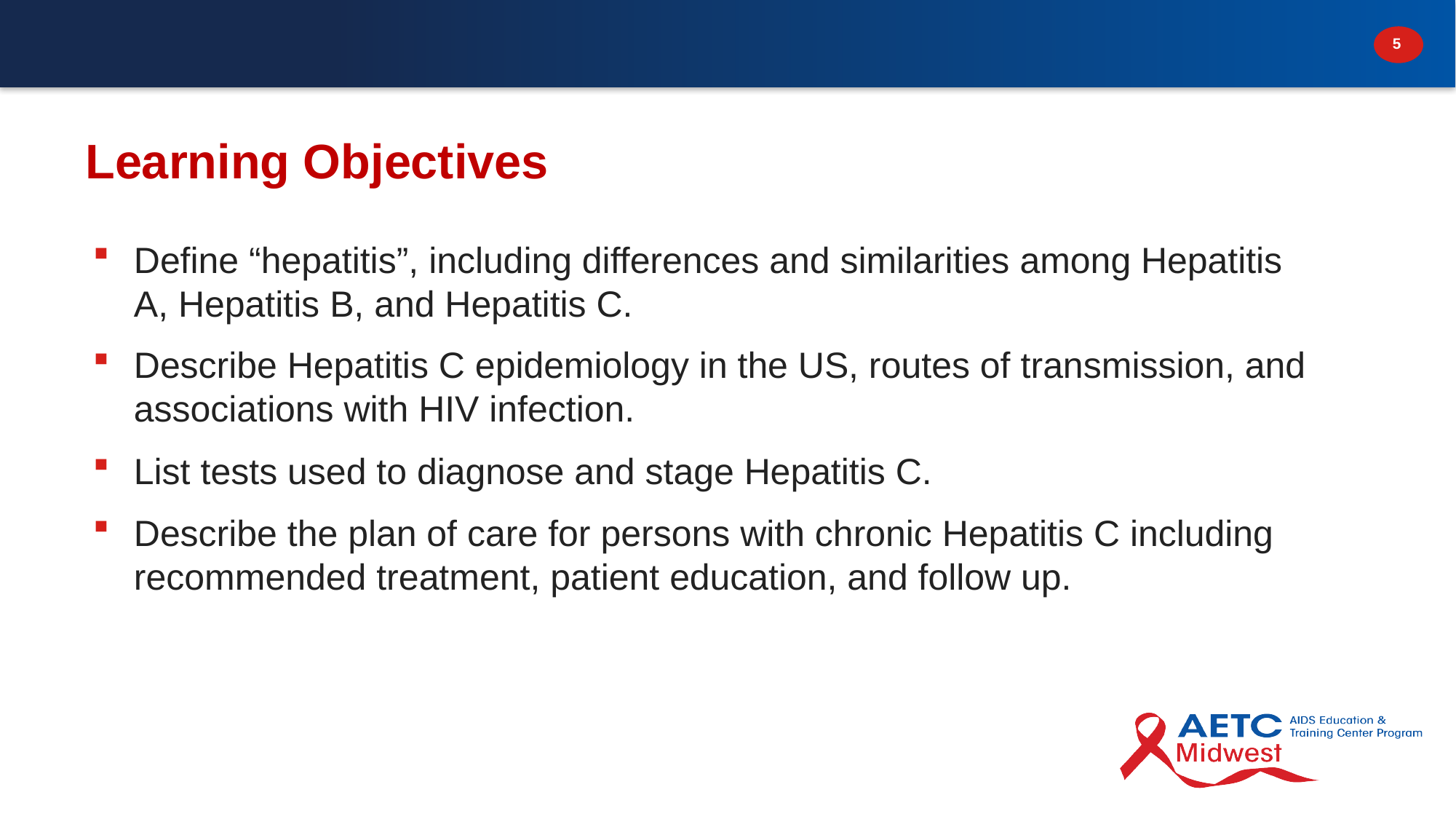

# Learning Objectives
Define “hepatitis”, including differences and similarities among Hepatitis A, Hepatitis B, and Hepatitis C.
Describe Hepatitis C epidemiology in the US, routes of transmission, and associations with HIV infection.
List tests used to diagnose and stage Hepatitis C.
Describe the plan of care for persons with chronic Hepatitis C including recommended treatment, patient education, and follow up.